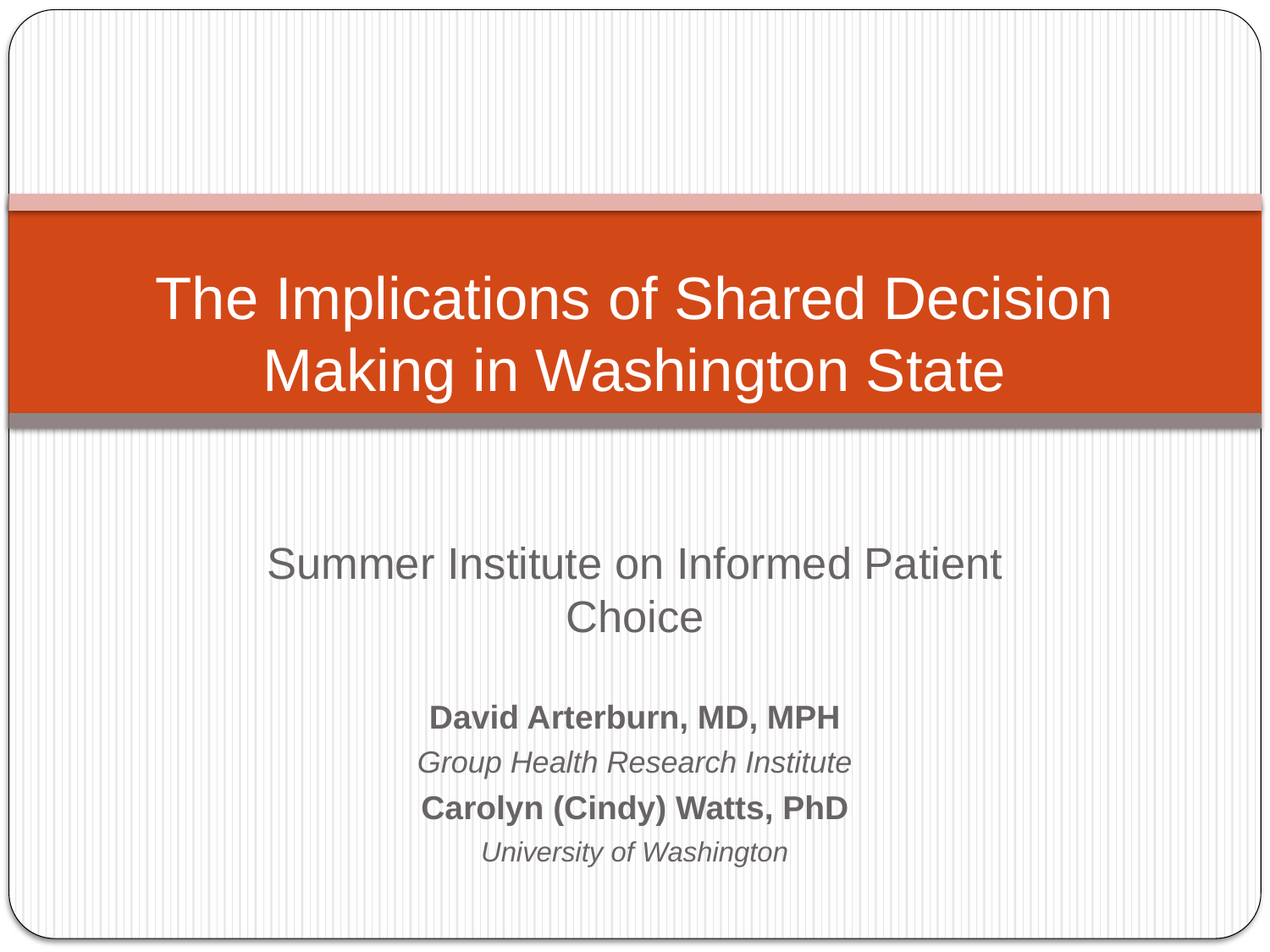

# The Implications of Shared Decision Making in Washington State
Summer Institute on Informed Patient Choice

David Arterburn, MD, MPH
Group Health Research Institute
Carolyn (Cindy) Watts, PhD
University of Washington